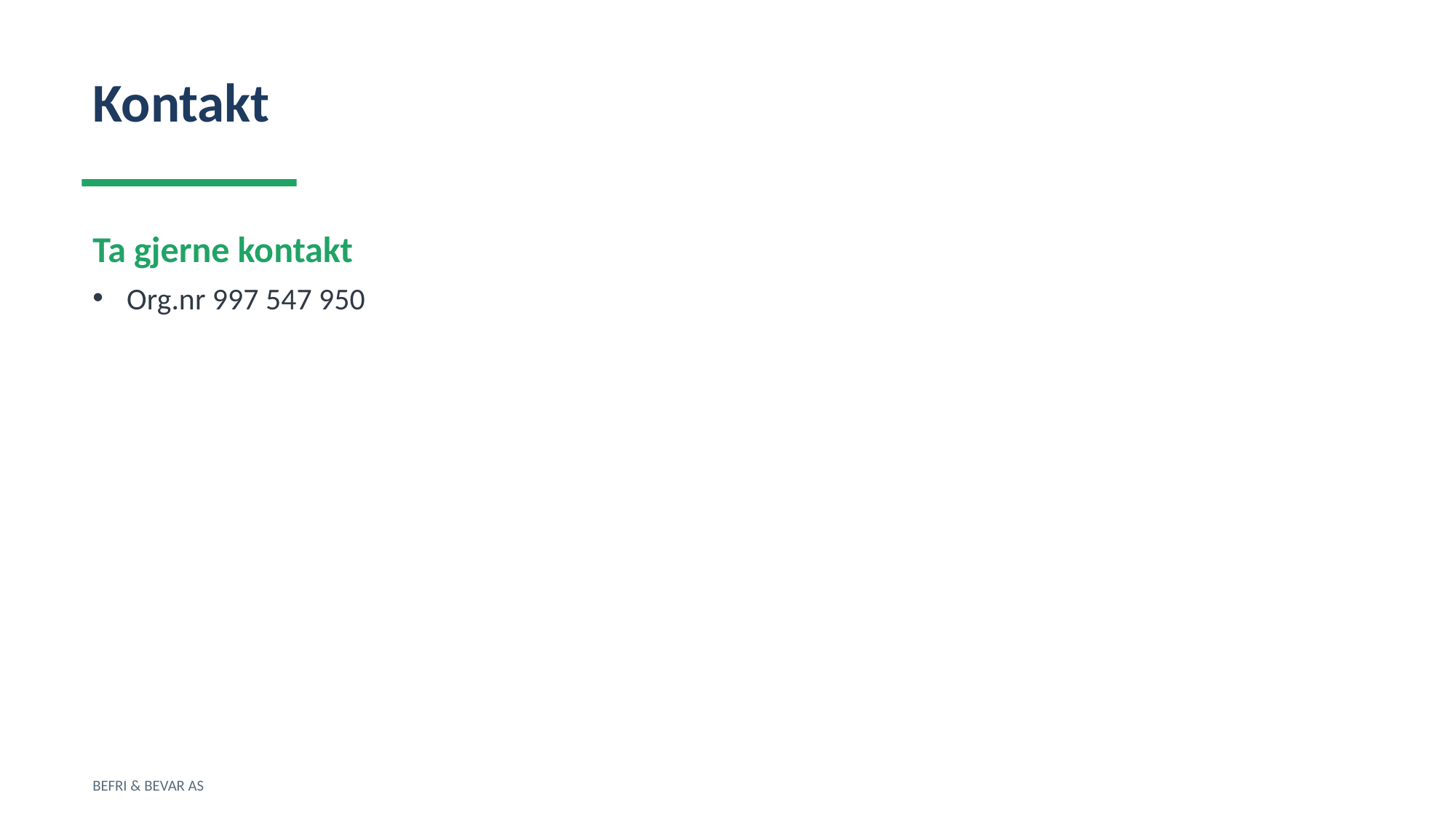

Kontakt

Ta gjerne kontakt
Org.nr 997 547 950
BEFRI & BEVAR AS